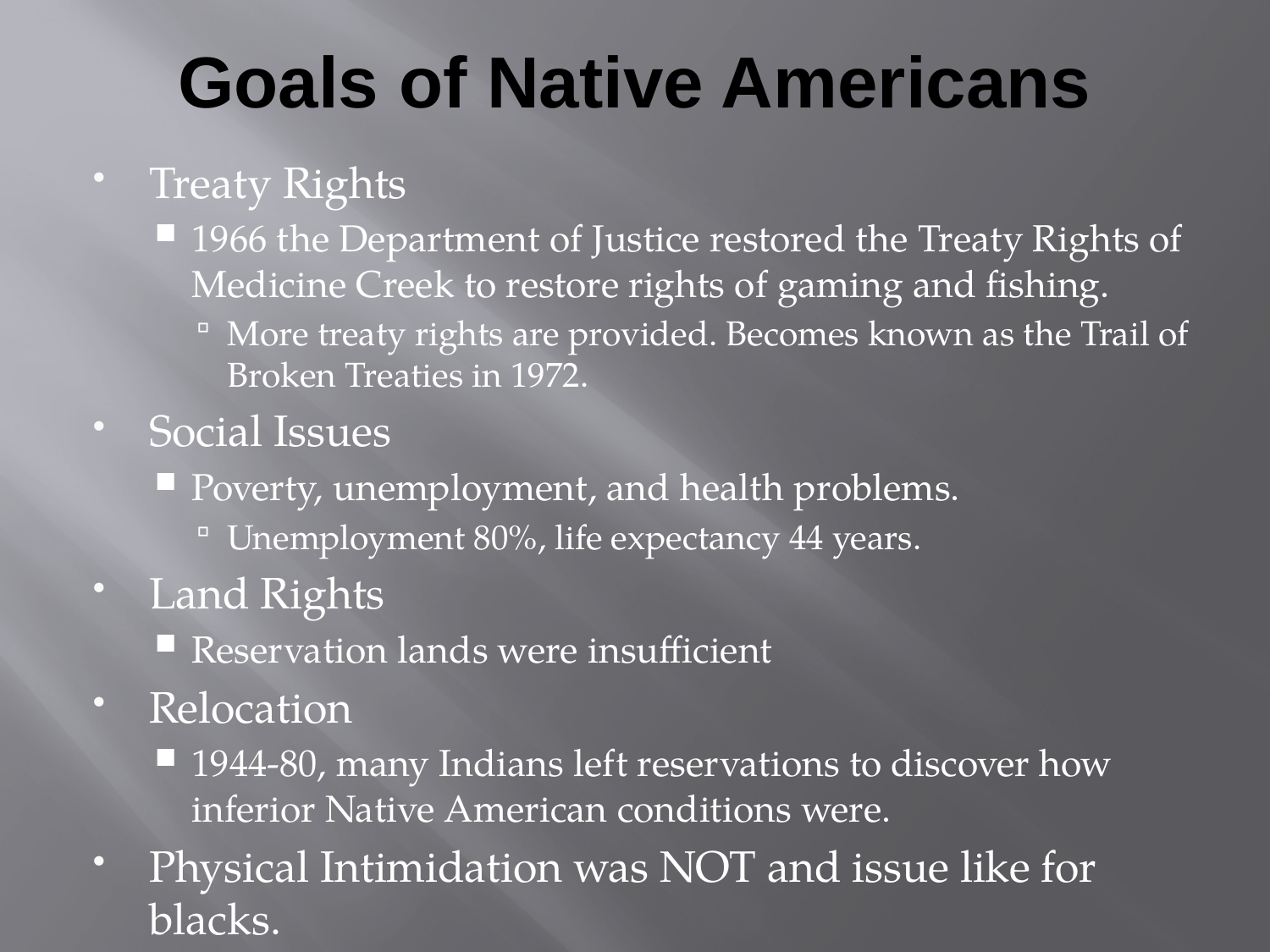

# Goals of Native Americans
Treaty Rights
1966 the Department of Justice restored the Treaty Rights of Medicine Creek to restore rights of gaming and fishing.
More treaty rights are provided. Becomes known as the Trail of Broken Treaties in 1972.
Social Issues
Poverty, unemployment, and health problems.
Unemployment 80%, life expectancy 44 years.
Land Rights
Reservation lands were insufficient
Relocation
1944-80, many Indians left reservations to discover how inferior Native American conditions were.
Physical Intimidation was NOT and issue like for blacks.